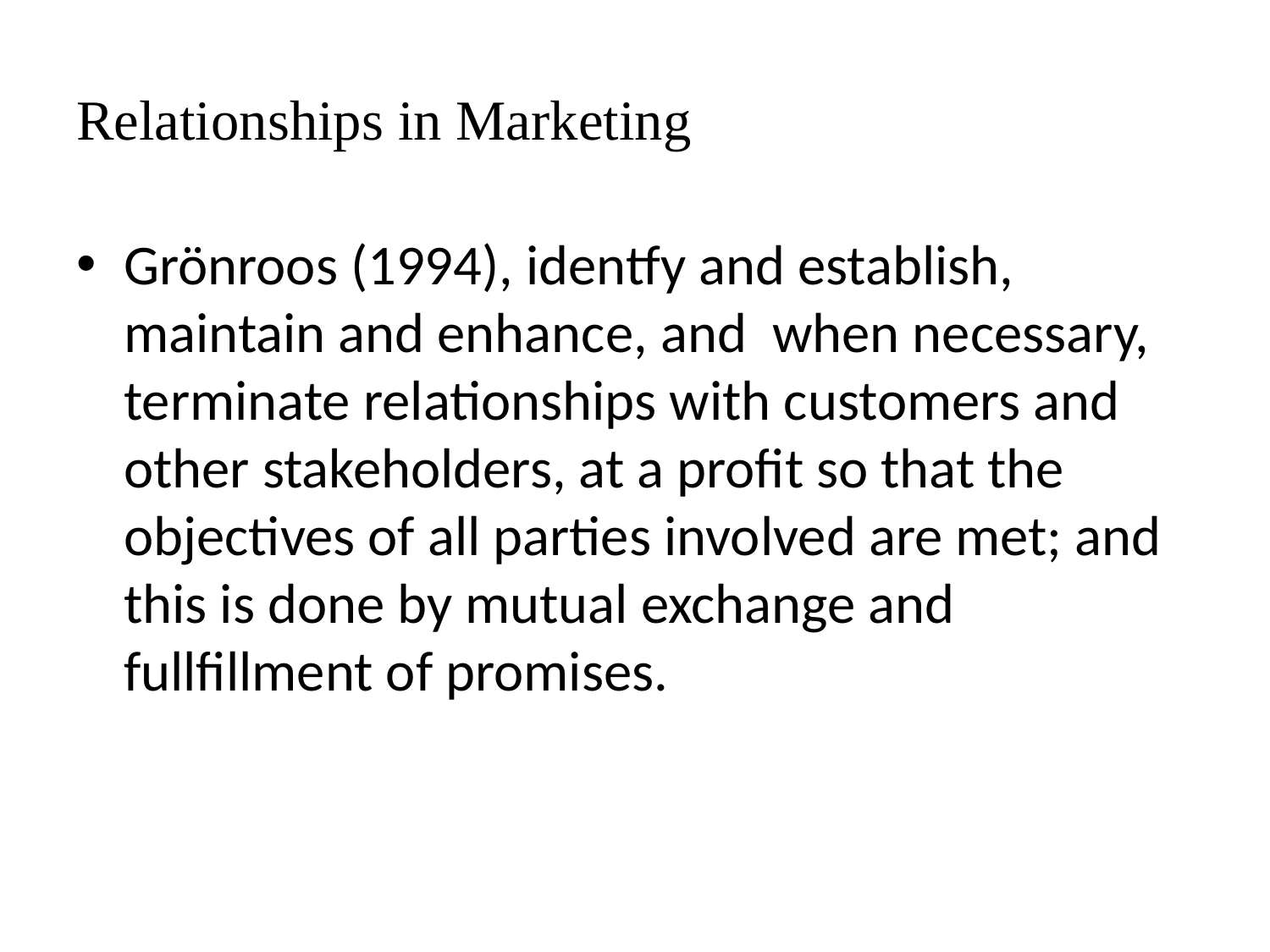

# Relationships in Marketing
Grönroos (1994), identfy and establish, maintain and enhance, and  when necessary, terminate relationships with customers and other stakeholders, at a profit so that the objectives of all parties involved are met; and this is done by mutual exchange and fullfillment of promises.